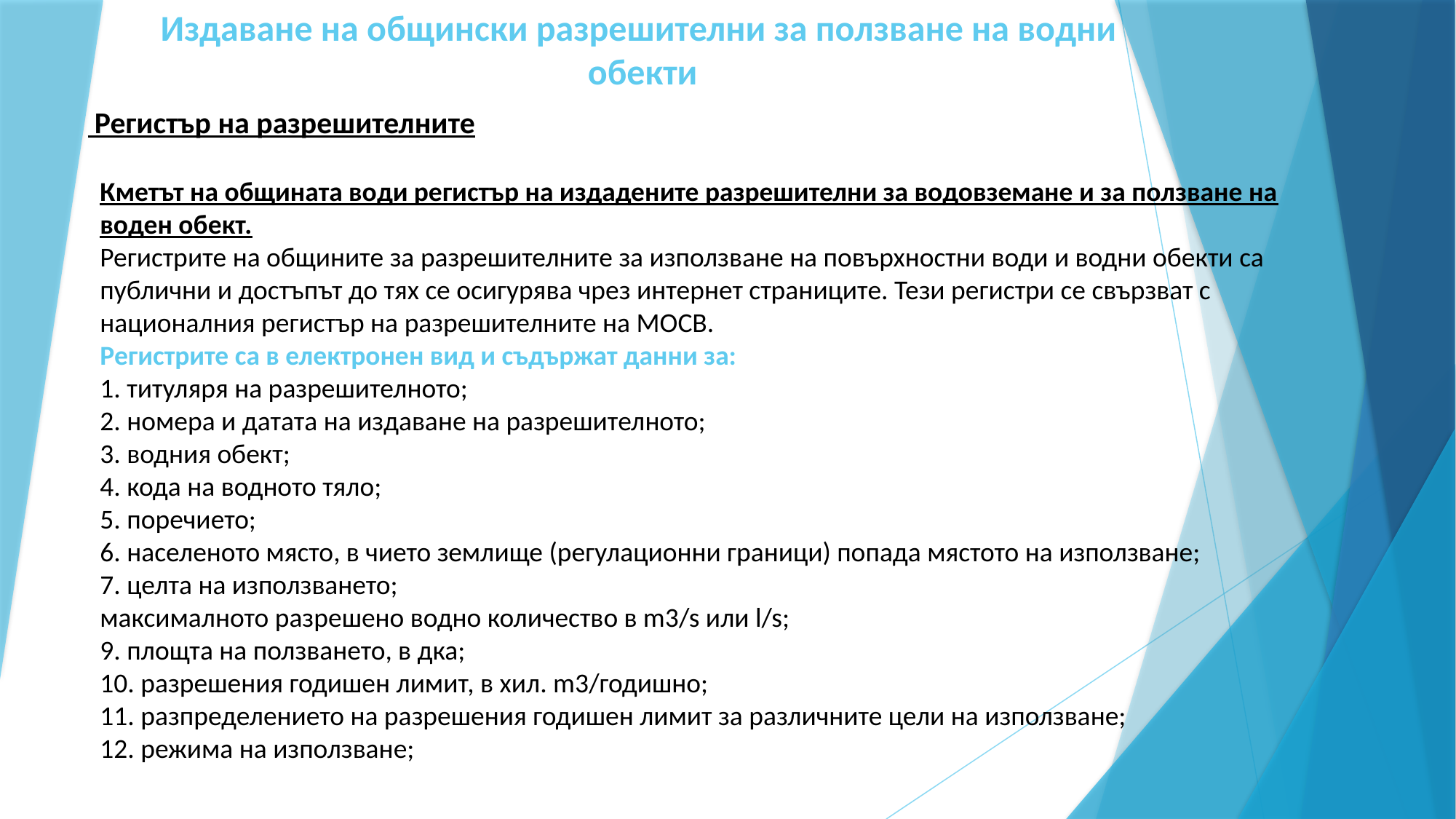

# Издаване на общински разрешителни за ползване на водни обекти
 Регистър на разрешителните
Кметът на общината води регистър на издадените разрешителни за водовземане и за ползване на воден обект.
Регистрите на общините за разрешителните за използване на повърхностни води и водни обекти са публични и достъпът до тях се осигурява чрез интернет страниците. Тези регистри се свързват с националния регистър на разрешителните на МОСВ.
Регистрите са в електронен вид и съдържат данни за:
1. титуляря на разрешителното;
2. номера и датата на издаване на разрешителното;
3. водния обект;
4. кода на водното тяло;
5. поречието;
6. населеното място, в чието землище (регулационни граници) попада мястото на използване;
7. целта на използването;
максималното разрешено водно количество в m3/s или l/s;
9. площта на ползването, в дка;
10. разрешения годишен лимит, в хил. m3/годишно;
11. разпределението на разрешения годишен лимит за различните цели на използване;
12. режима на използване;